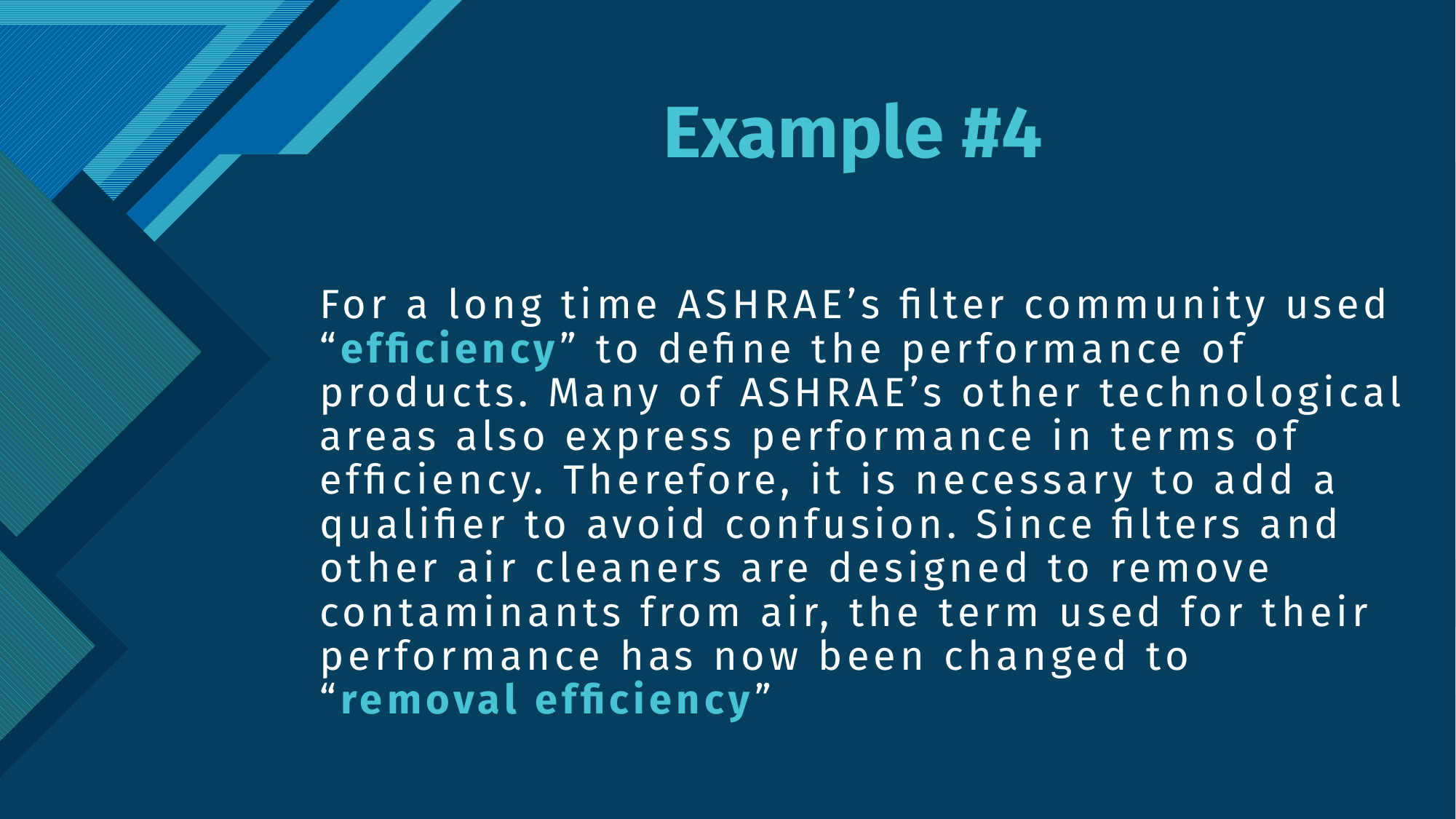

# Example #4
For a long time ASHRAE’s filter community used “efficiency” to define the performance of products. Many of ASHRAE’s other technological areas also express performance in terms of efficiency. Therefore, it is necessary to add a qualifier to avoid confusion. Since filters and other air cleaners are designed to remove contaminants from air, the term used for their performance has now been changed to “removal efficiency”